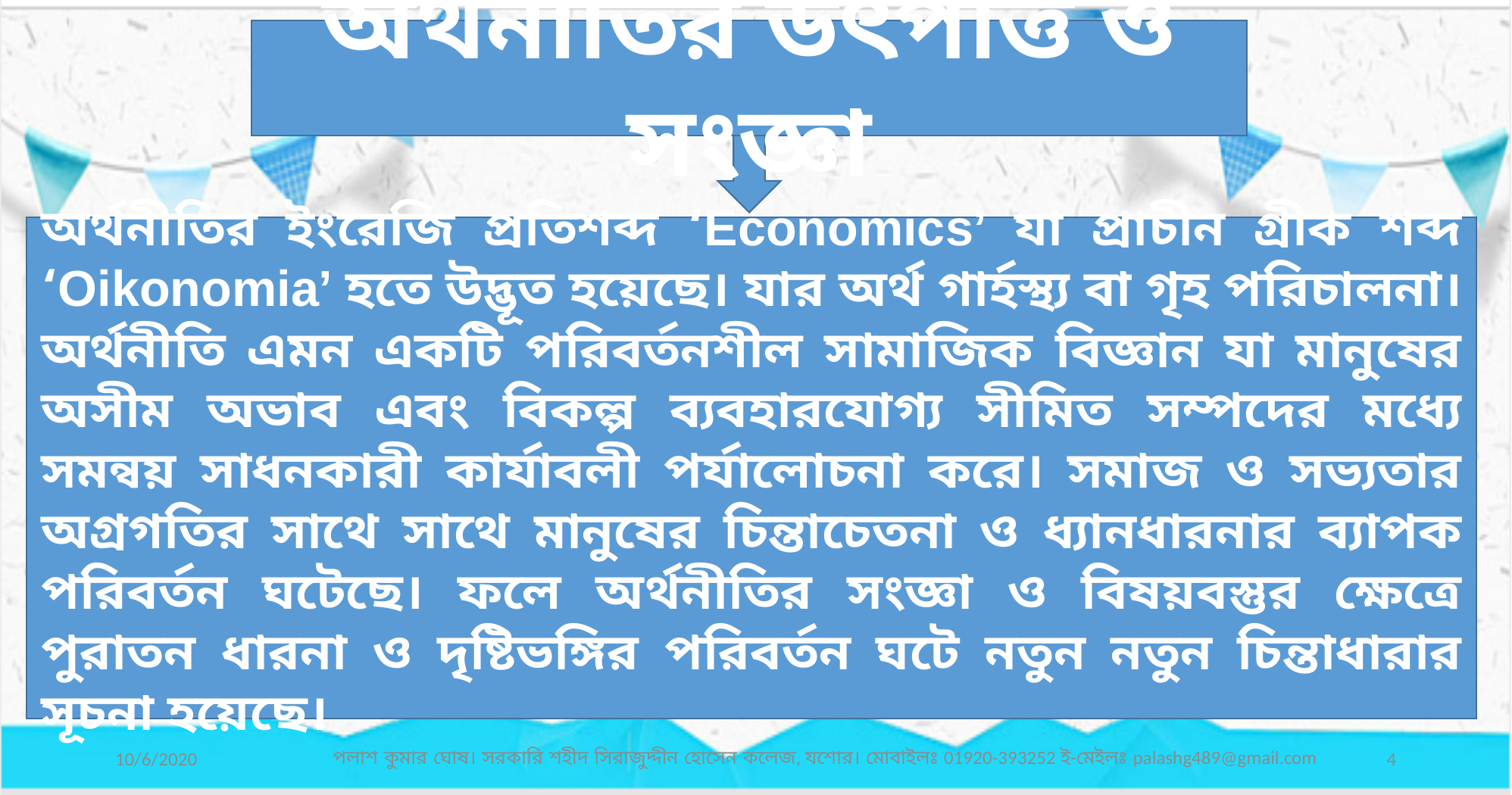

অর্থনীতির উৎপত্তি ও সংজ্ঞা

অর্থনীতির ইংরেজি প্রতিশব্দ ‘Economics’ যা প্রাচীন গ্রীক শব্দ ‘Oikonomia’ হতে উদ্ভূত হয়েছে। যার অর্থ গার্হস্থ্য বা গৃহ পরিচালনা। অর্থনীতি এমন একটি পরিবর্তনশীল সামাজিক বিজ্ঞান যা মানুষের অসীম অভাব এবং বিকল্প ব্যবহারযোগ্য সীমিত সম্পদের মধ্যে সমন্বয় সাধনকারী কার্যাবলী পর্যালোচনা করে। সমাজ ও সভ্যতার অগ্রগতির সাথে সাথে মানুষের চিন্তাচেতনা ও ধ্যানধারনার ব্যাপক পরিবর্তন ঘটেছে। ফলে অর্থনীতির সংজ্ঞা ও বিষয়বস্তুর ক্ষেত্রে পুরাতন ধারনা ও দৃষ্টিভঙ্গির পরিবর্তন ঘটে নতুন নতুন চিন্তাধারার সূচনা হয়েছে।
পলাশ কুমার ঘোষ। সরকারি শহীদ সিরাজুদ্দীন হোসেন কলেজ, যশোর। মোবাইলঃ 01920-393252 ই-মেইলঃ palashg489@gmail.com
10/6/2020
4